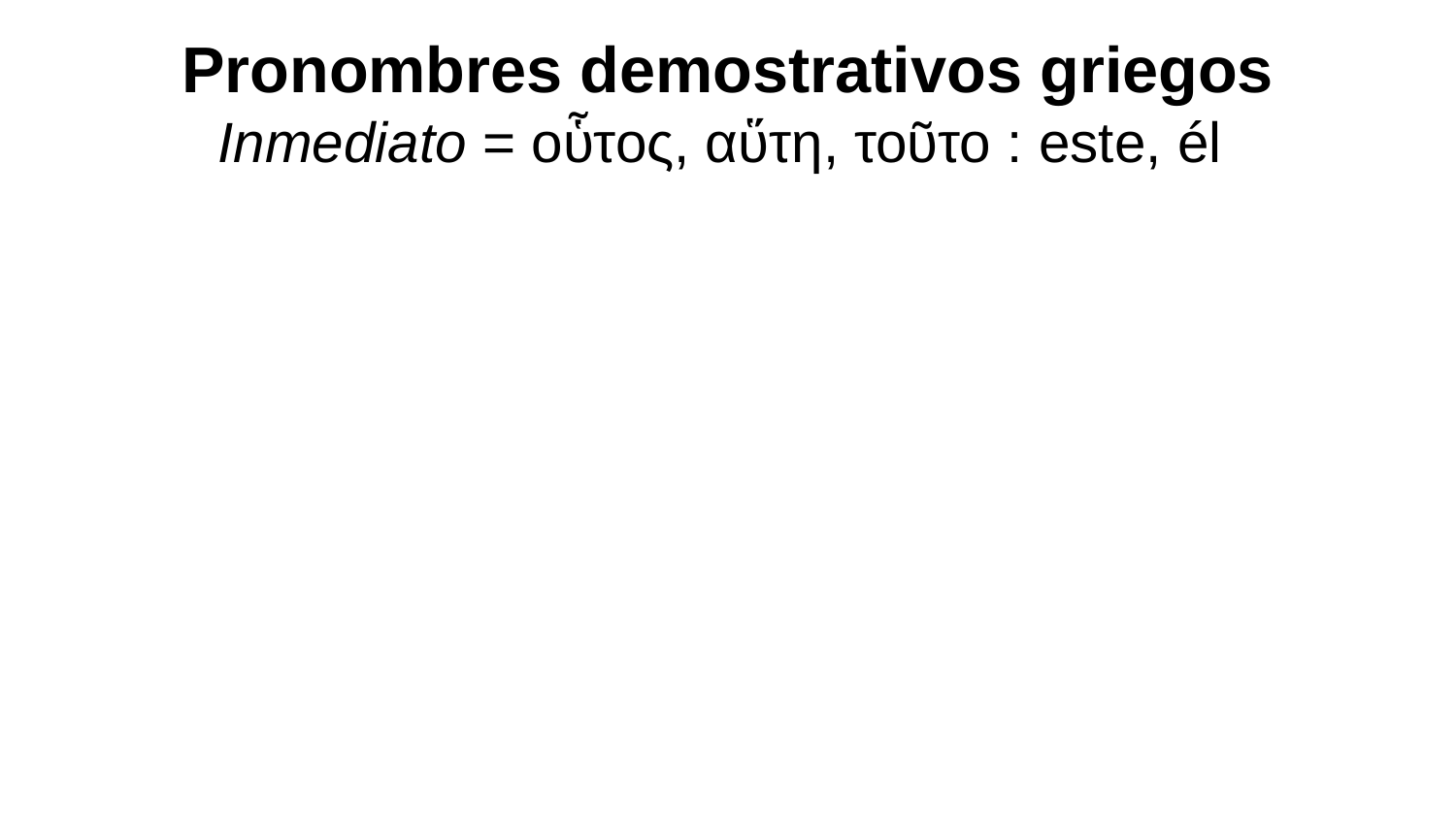

Pronombres demostrativos griegos
Inmediato = οὗτος, αὕτη, τοῦτο : este, él